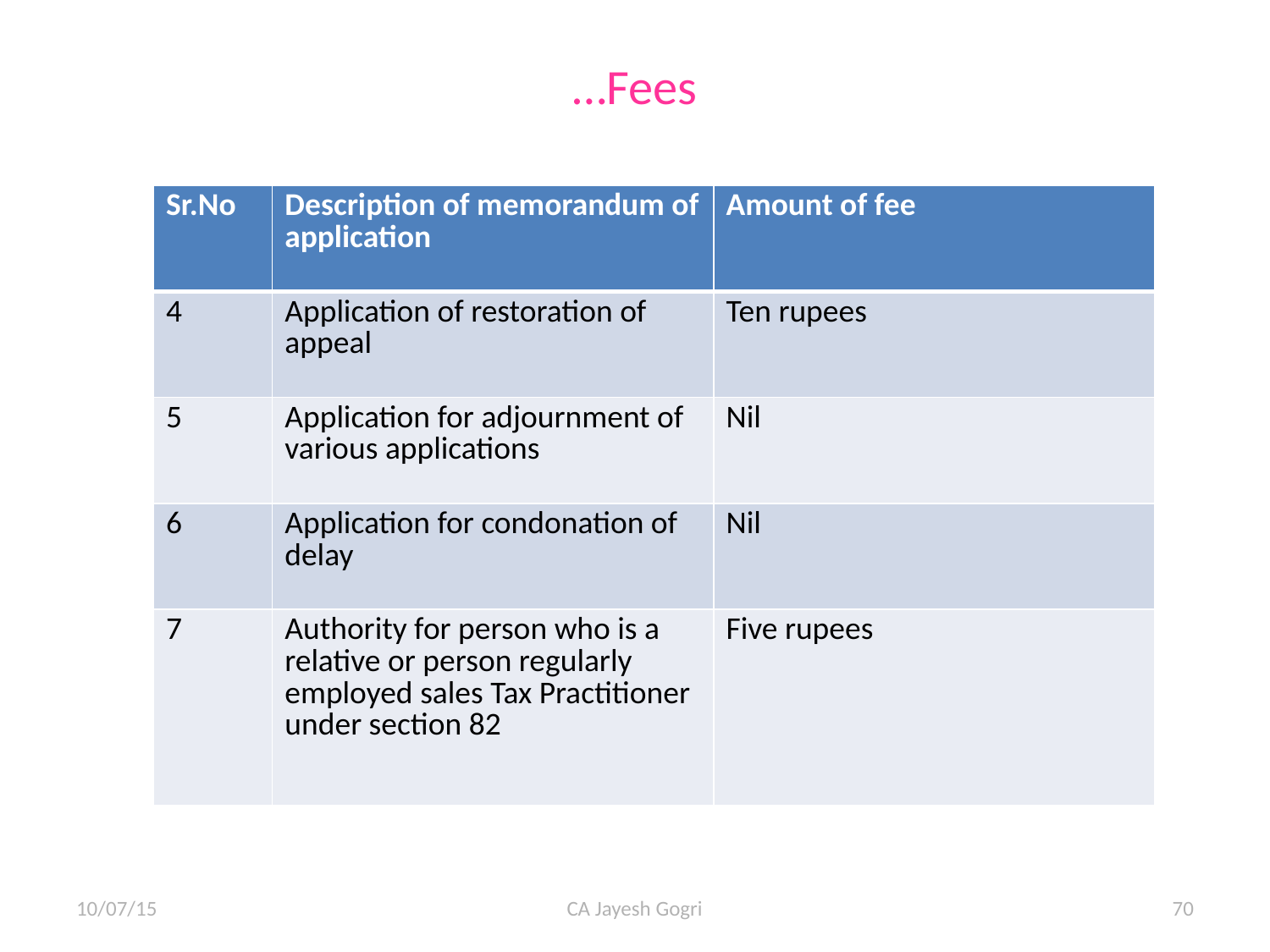

# …Fees
| Sr.No | Description of memorandum of application | Amount of fee |
| --- | --- | --- |
| 4 | Application of restoration of appeal | Ten rupees |
| 5 | Application for adjournment of various applications | Nil |
| 6 | Application for condonation of delay | Nil |
| 7 | Authority for person who is a relative or person regularly employed sales Tax Practitioner under section 82 | Five rupees |
10/07/15
CA Jayesh Gogri
70